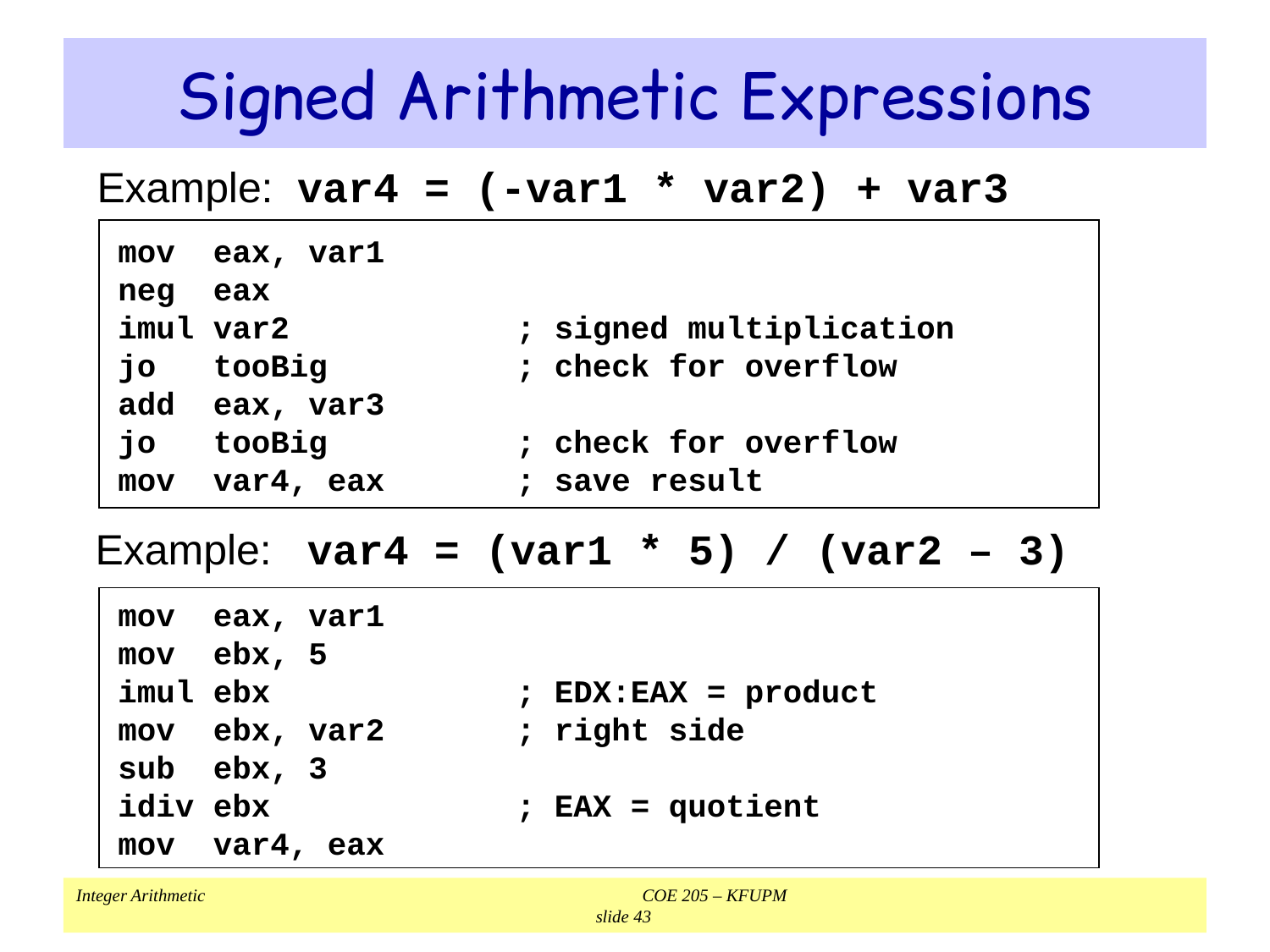

# Signed Arithmetic Expressions
Example:  var4 = (-var1 * var2) + var3
mov  eax, var1
neg  eax
imul var2	; signed multiplication
jo   tooBig	; check for overflow
add  eax, var3
jo   tooBig	; check for overflow
mov  var4, eax	; save result
Example:   var4 = (var1 * 5) / (var2 – 3)
mov  eax, var1
mov  ebx, 5
imul ebx 	; EDX:EAX = product
mov  ebx, var2 	; right side
sub  ebx, 3
idiv ebx 	; EAX = quotient
mov  var4, eax